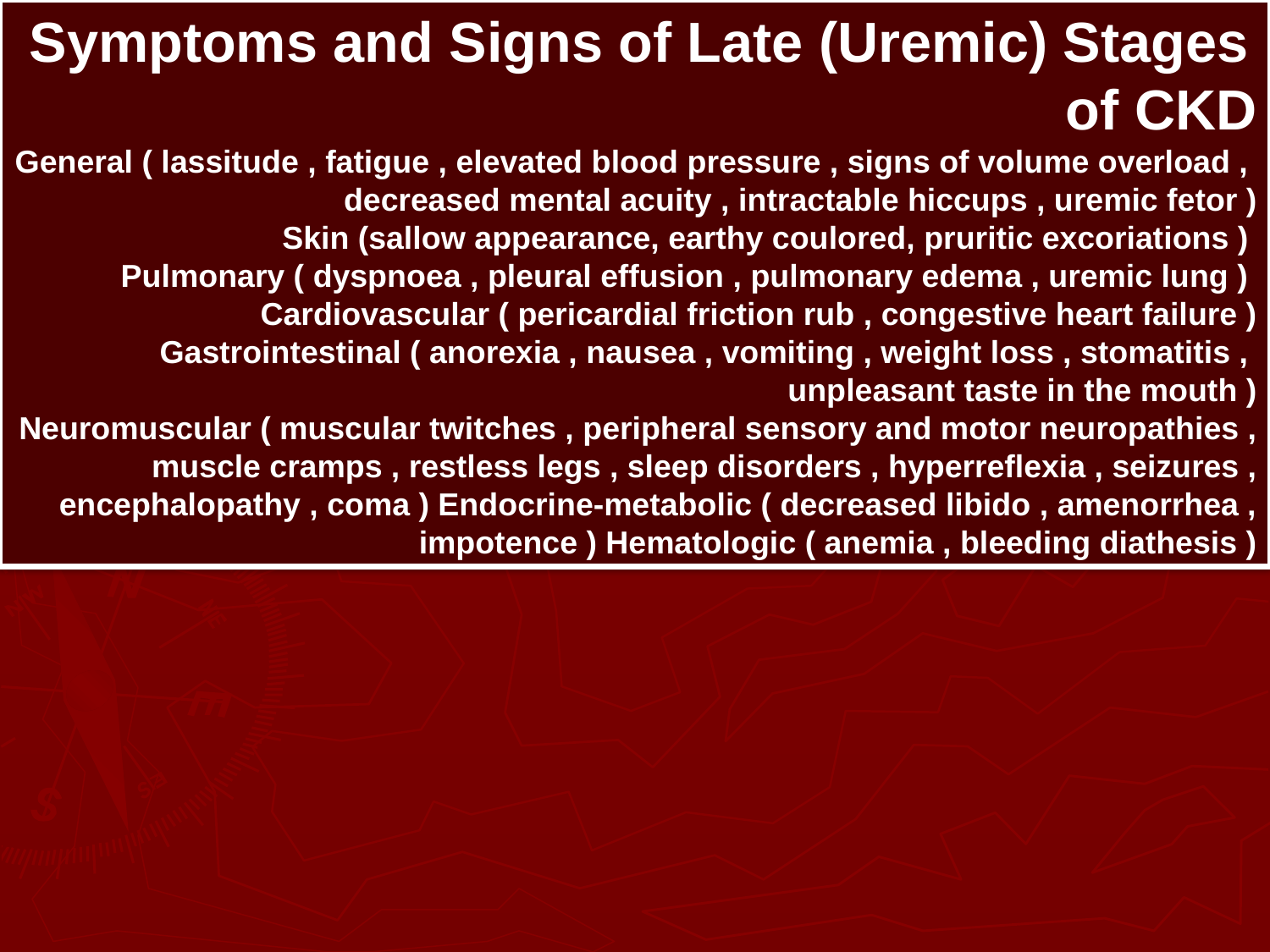

Symptoms and Signs of Late (Uremic) Stages of CKD
 General ( lassitude , fatigue , elevated blood pressure , signs of volume overload , decreased mental acuity , intractable hiccups , uremic fetor )
 Skin (sallow appearance, earthy coulored, pruritic excoriations )
 Pulmonary ( dyspnoea , pleural effusion , pulmonary edema , uremic lung )
Cardiovascular ( pericardial friction rub , congestive heart failure )
 Gastrointestinal ( anorexia , nausea , vomiting , weight loss , stomatitis , unpleasant taste in the mouth )
Neuromuscular ( muscular twitches , peripheral sensory and motor neuropathies , muscle cramps , restless legs , sleep disorders , hyperreflexia , seizures , encephalopathy , coma ) Endocrine-metabolic ( decreased libido , amenorrhea , impotence ) Hematologic ( anemia , bleeding diathesis )